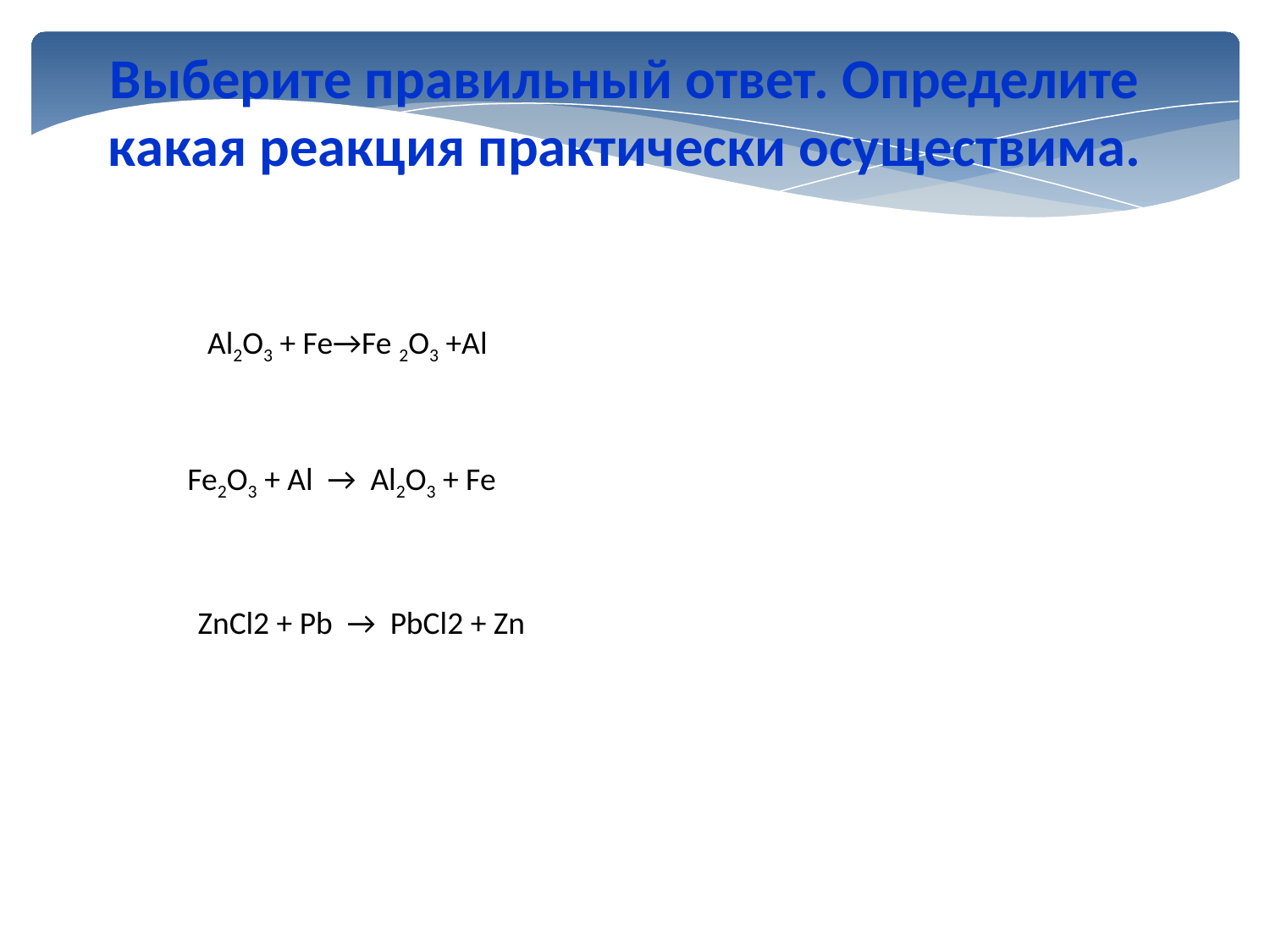

Выберите правильный ответ. Определите какая реакция практически осуществима.
Al2O3 + Fe→Fe 2O3 +Al
Fe2O3 + Al  →  Al2O3 + Fe
ZnCl2 + Pb  →  PbCl2 + Zn